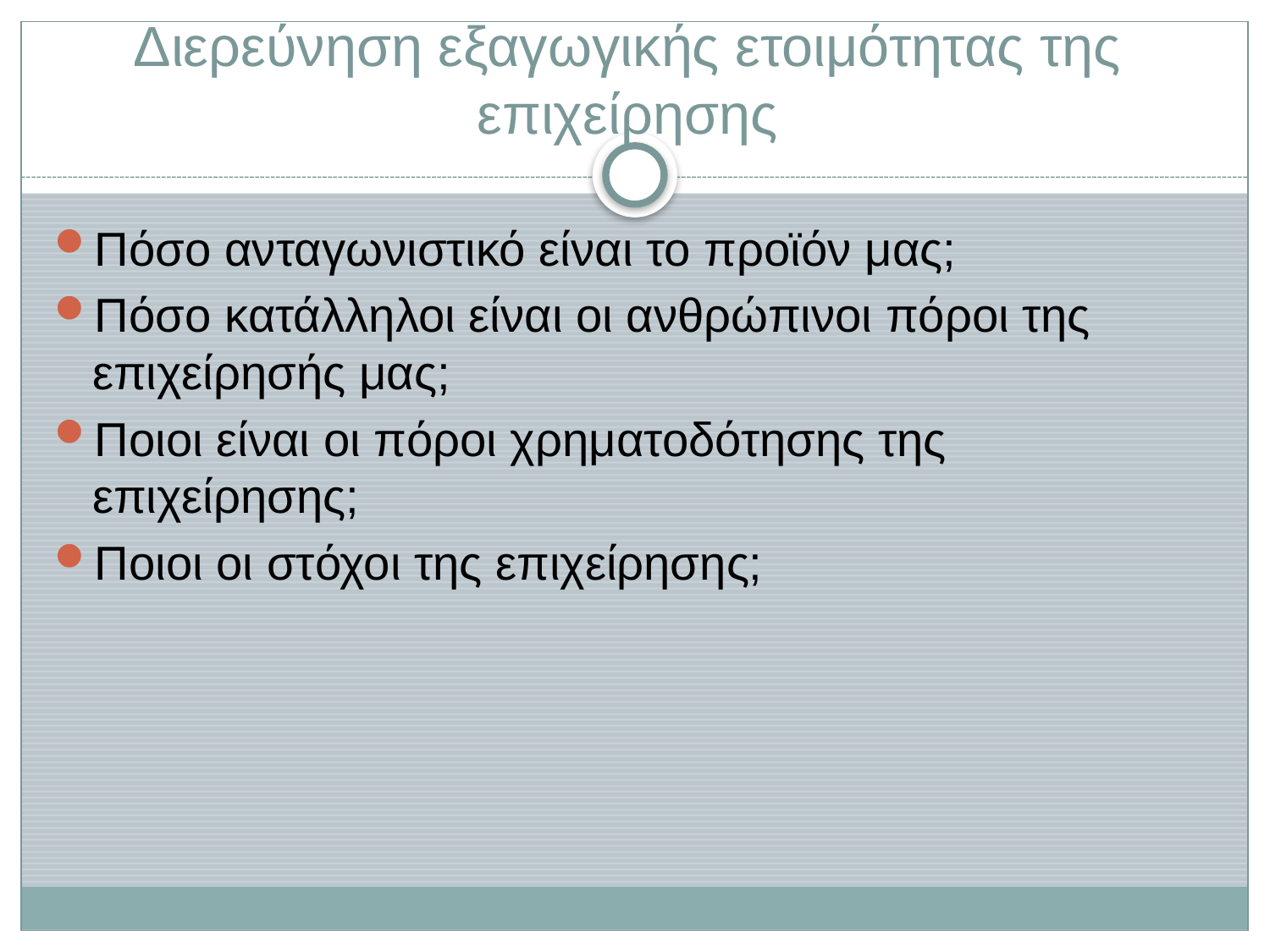

# Διερεύνηση εξαγωγικής ετοιμότητας της επιχείρησης
Πόσο ανταγωνιστικό είναι το προϊόν μας;
Πόσο κατάλληλοι είναι οι ανθρώπινοι πόροι της επιχείρησής μας;
Ποιοι είναι οι πόροι χρηματοδότησης της επιχείρησης;
Ποιοι οι στόχοι της επιχείρησης;